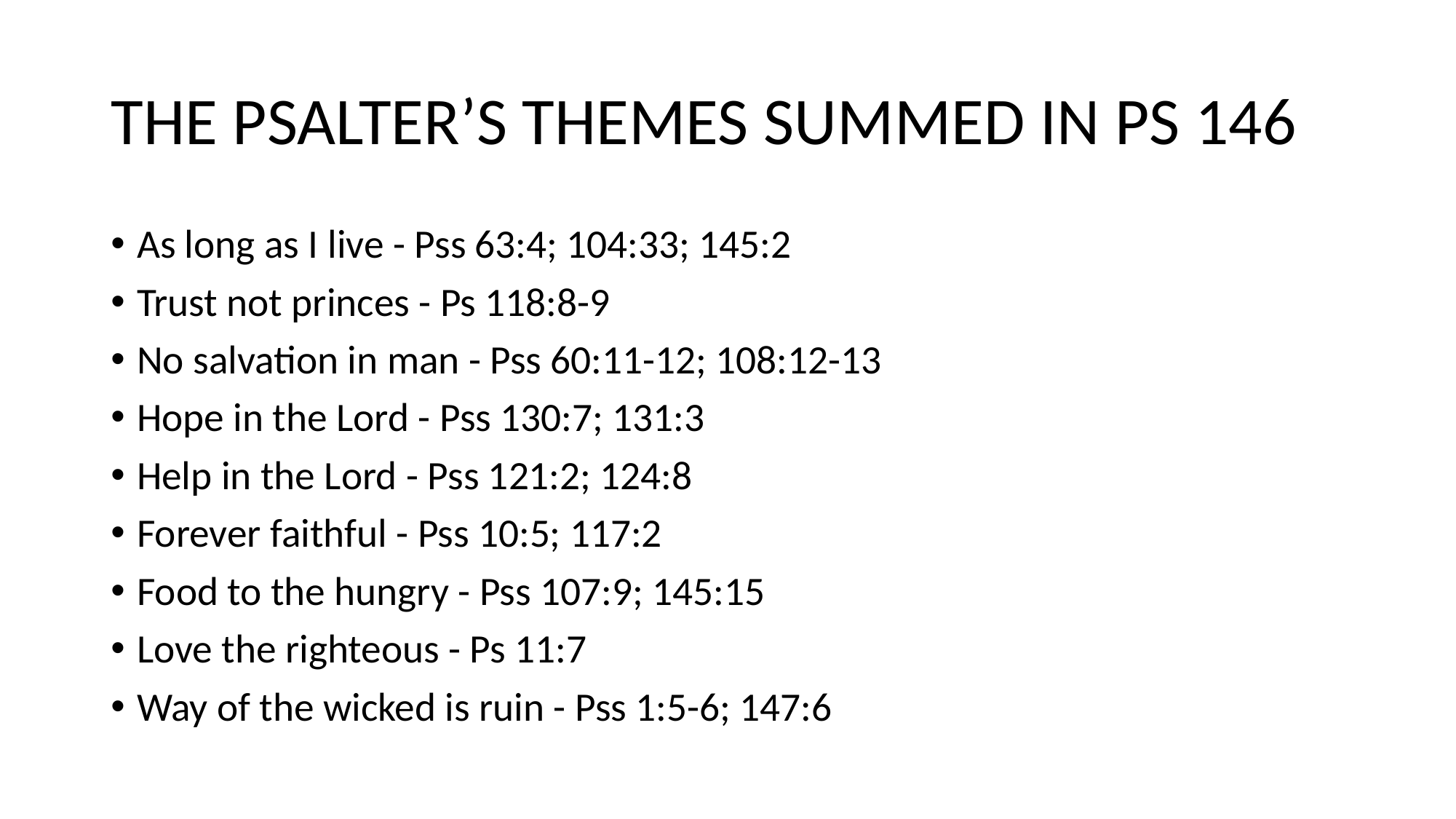

# THE PSALTER’S THEMES SUMMED IN PS 146
As long as I live - Pss 63:4; 104:33; 145:2
Trust not princes - Ps 118:8-9
No salvation in man - Pss 60:11-12; 108:12-13
Hope in the Lord - Pss 130:7; 131:3
Help in the Lord - Pss 121:2; 124:8
Forever faithful - Pss 10:5; 117:2
Food to the hungry - Pss 107:9; 145:15
Love the righteous - Ps 11:7
Way of the wicked is ruin - Pss 1:5-6; 147:6